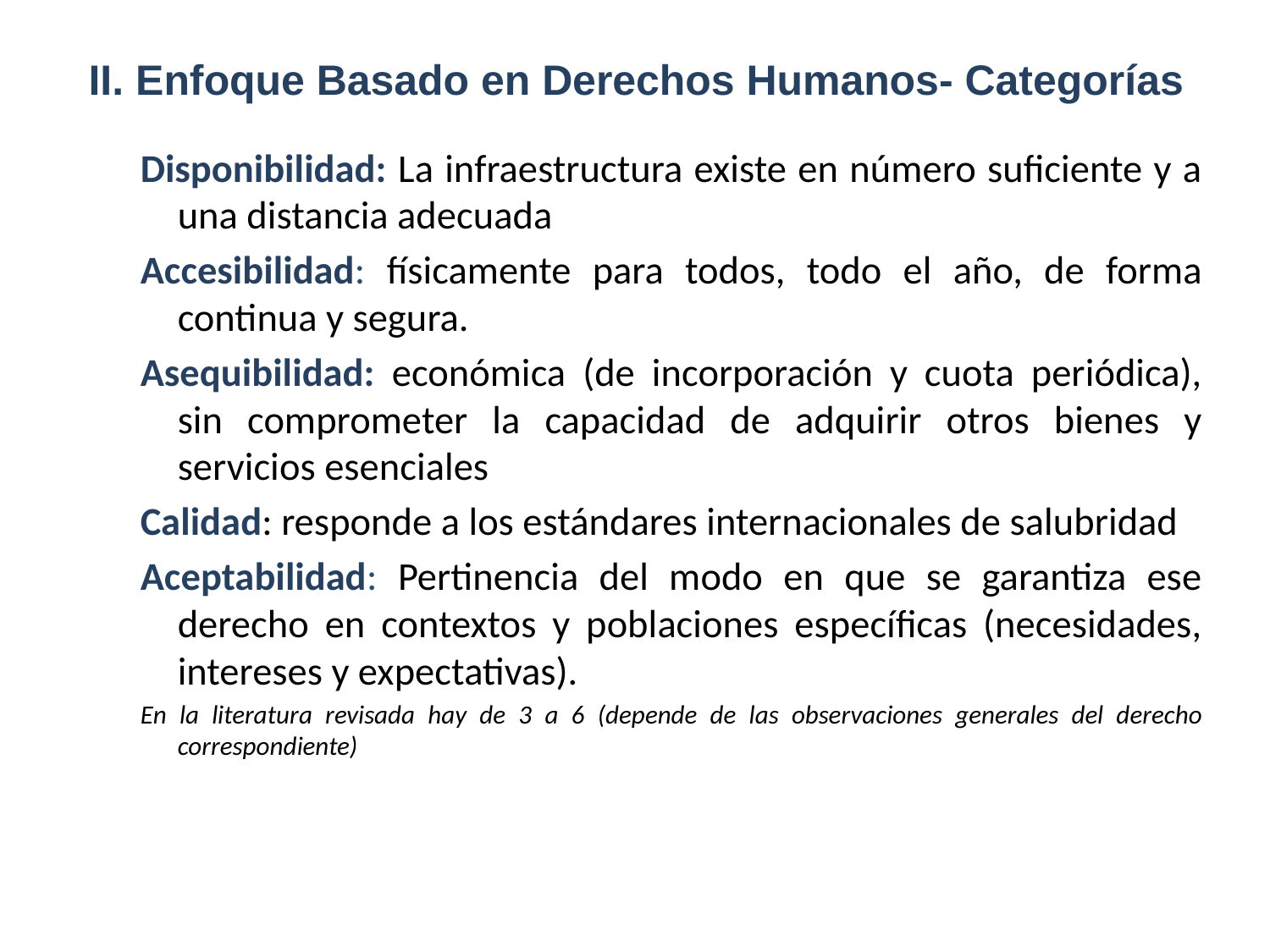

II. Enfoque Basado en Derechos Humanos- Categorías
Disponibilidad: La infraestructura existe en número suficiente y a una distancia adecuada
Accesibilidad: físicamente para todos, todo el año, de forma continua y segura.
Asequibilidad: económica (de incorporación y cuota periódica), sin comprometer la capacidad de adquirir otros bienes y servicios esenciales
Calidad: responde a los estándares internacionales de salubridad
Aceptabilidad: Pertinencia del modo en que se garantiza ese derecho en contextos y poblaciones específicas (necesidades, intereses y expectativas).
En la literatura revisada hay de 3 a 6 (depende de las observaciones generales del derecho correspondiente)